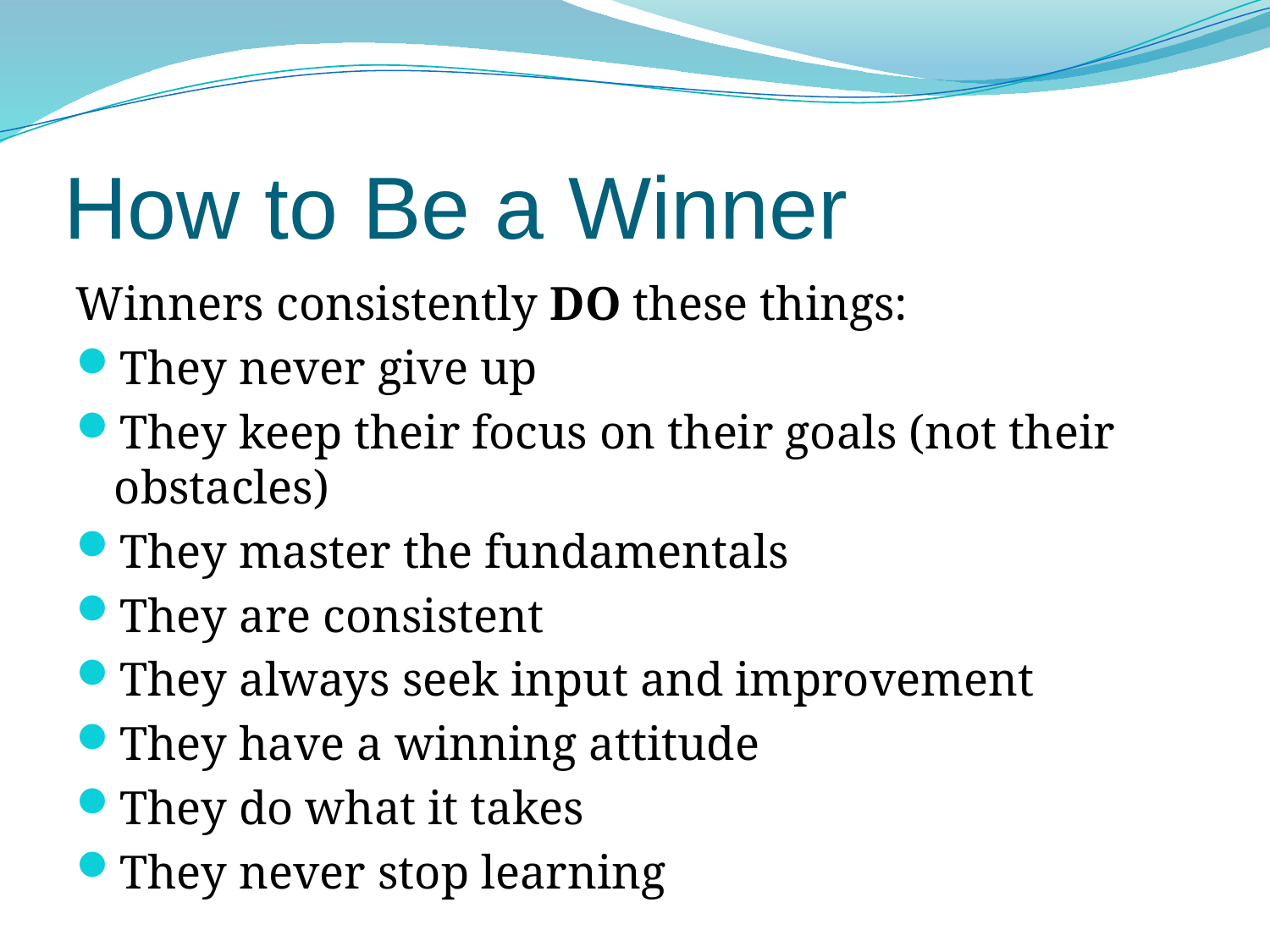

# How to Be a Winner
Winners consistently DO these things:
They never give up
They keep their focus on their goals (not their obstacles)
They master the fundamentals
They are consistent
They always seek input and improvement
They have a winning attitude
They do what it takes
They never stop learning